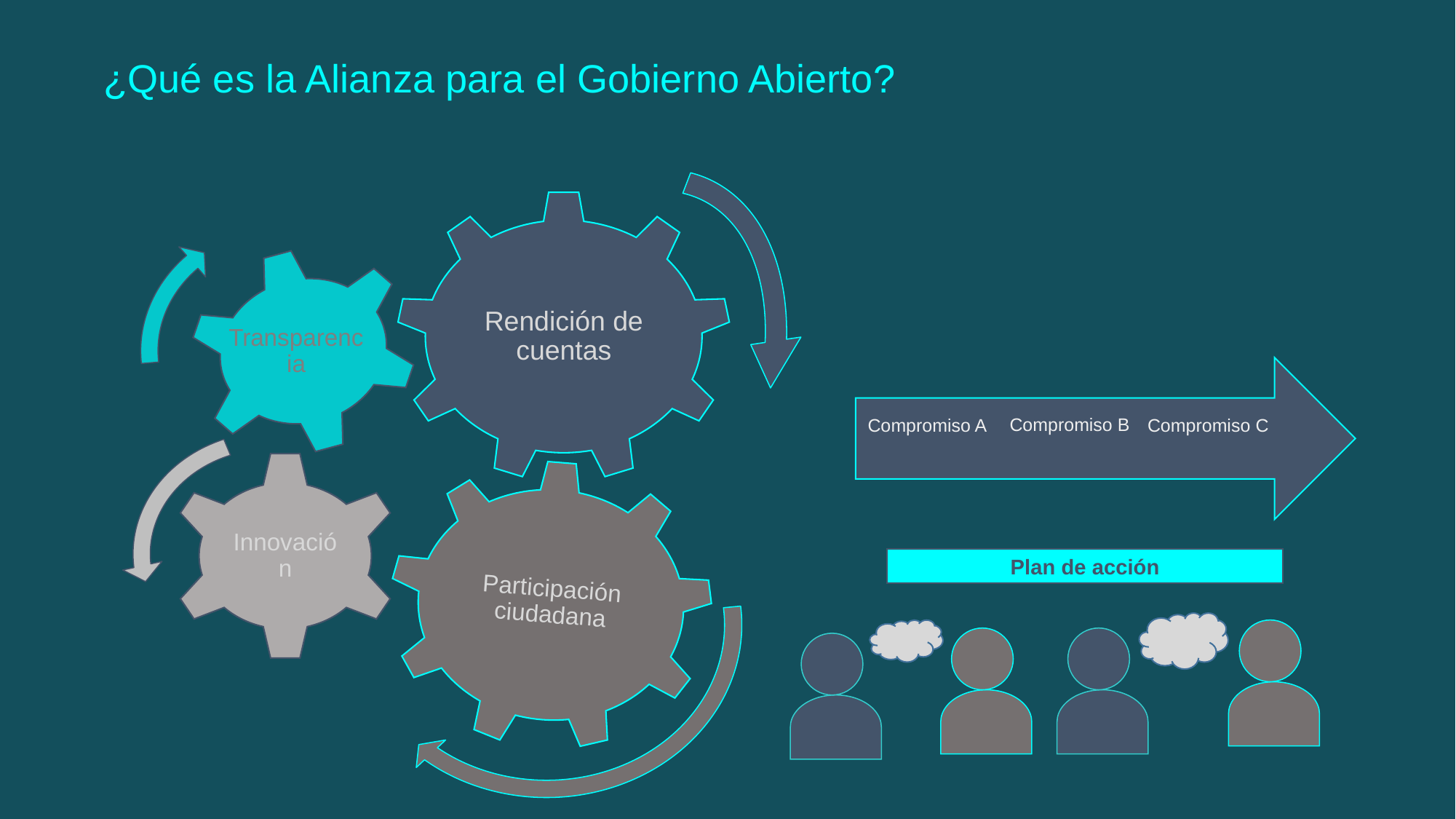

¿Qué es la Alianza para el Gobierno Abierto?

Transparencia

Innovación
Participación ciudadana

Rendición de cuentas

Compromiso B
Compromiso A
Compromiso C
Plan de acción